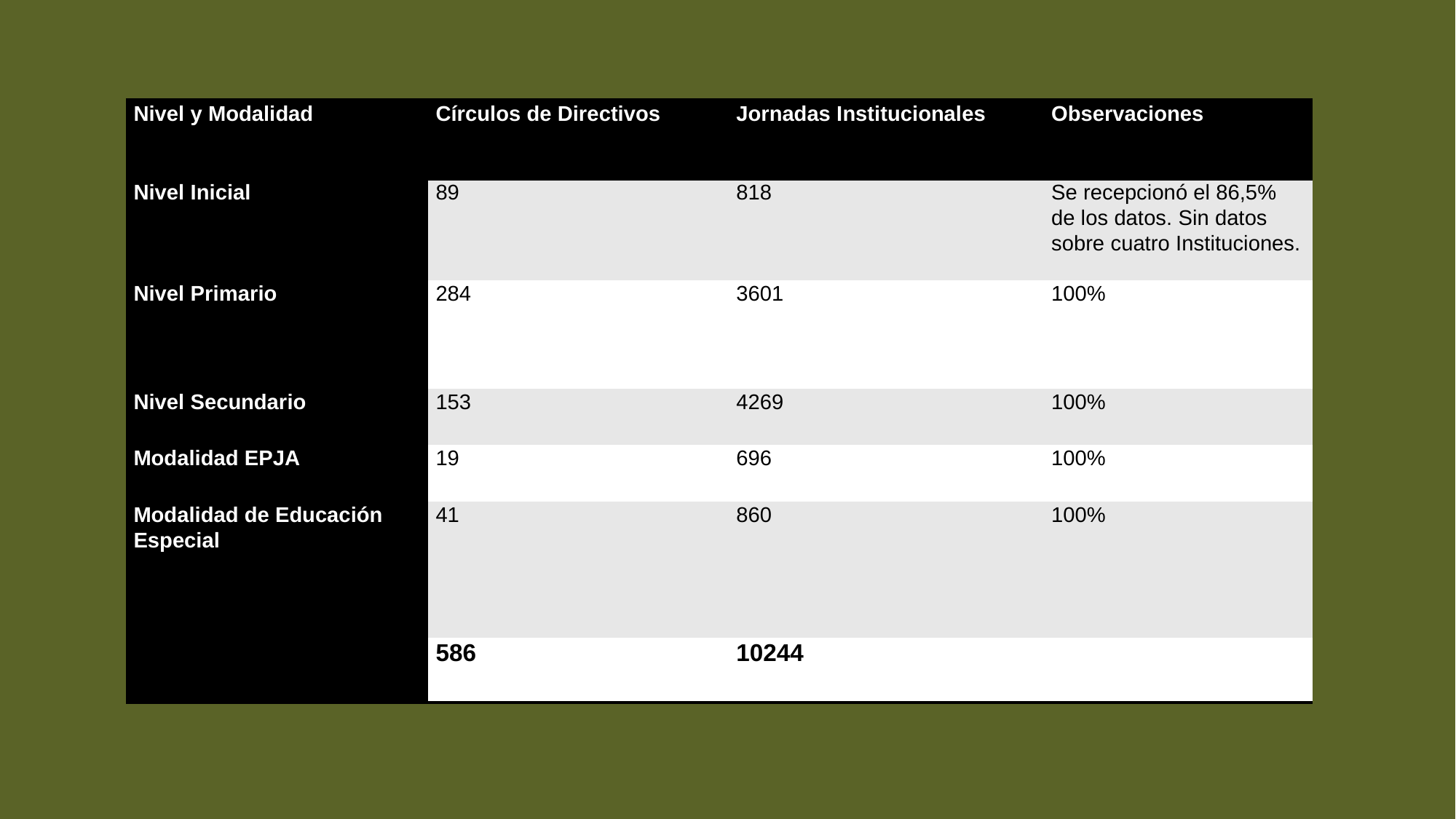

| Nivel y Modalidad | Círculos de Directivos | Jornadas Institucionales | Observaciones |
| --- | --- | --- | --- |
| Nivel Inicial | 89 | 818 | Se recepcionó el 86,5% de los datos. Sin datos sobre cuatro Instituciones. |
| Nivel Primario | 284 | 3601 | 100% |
| Nivel Secundario | 153 | 4269 | 100% |
| Modalidad EPJA | 19 | 696 | 100% |
| Modalidad de Educación Especial | 41 | 860 | 100% |
| Total | 586 | 10244 |  |